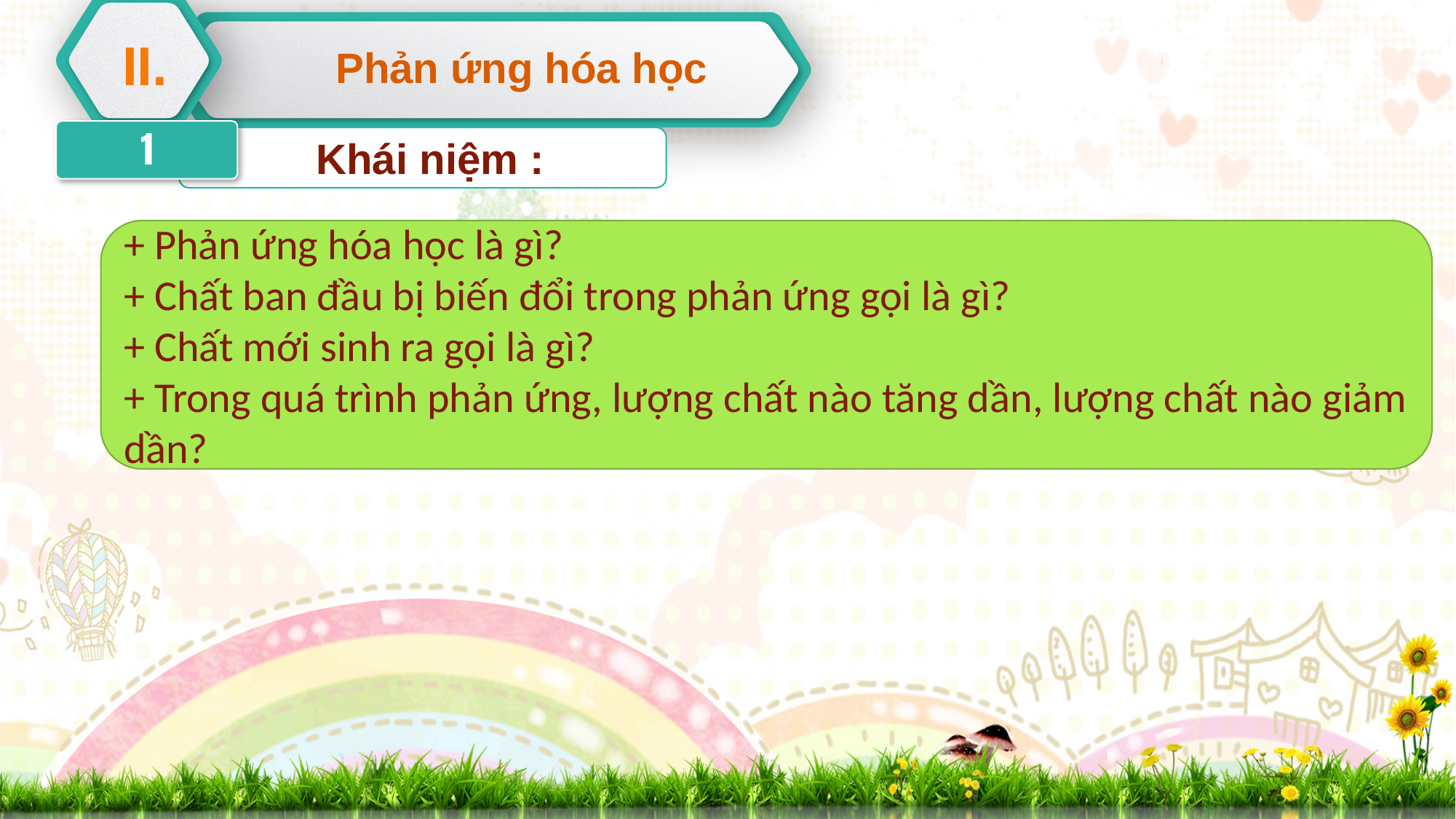

II.
Phản ứng hóa học
1
        Khái niệm :
+ Phản ứng hóa học là gì?
+ Chất ban đầu bị biến đổi trong phản ứng gọi là gì?
+ Chất mới sinh ra gọi là gì?
+ Trong quá trình phản ứng, lượng chất nào tăng dần, lượng chất nào giảm dần?